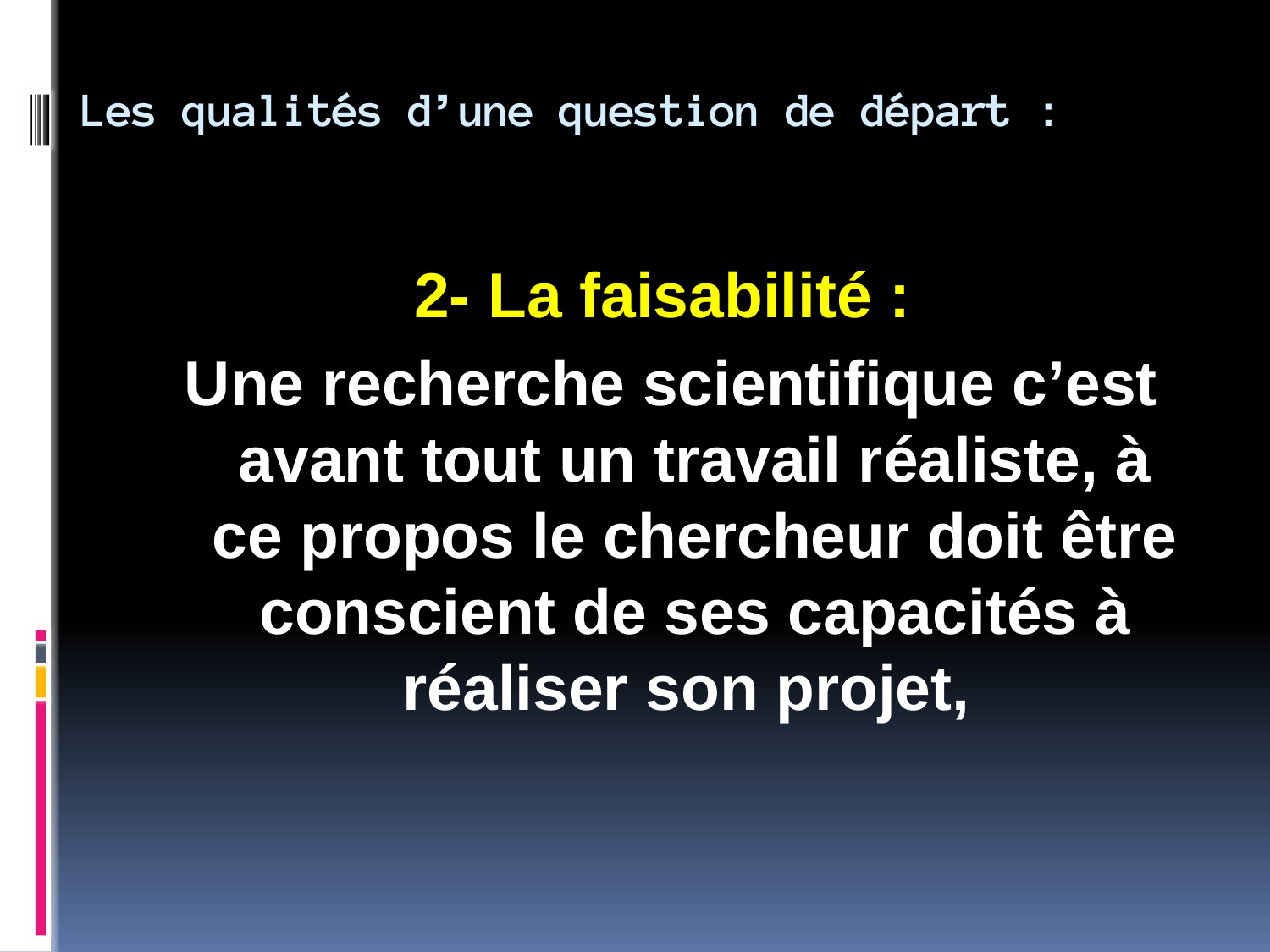

# Les qualités d’une question de départ :
2- La faisabilité :
Une recherche scientifique c’est avant tout un travail réaliste, à ce propos le chercheur doit être conscient de ses capacités à réaliser son projet,